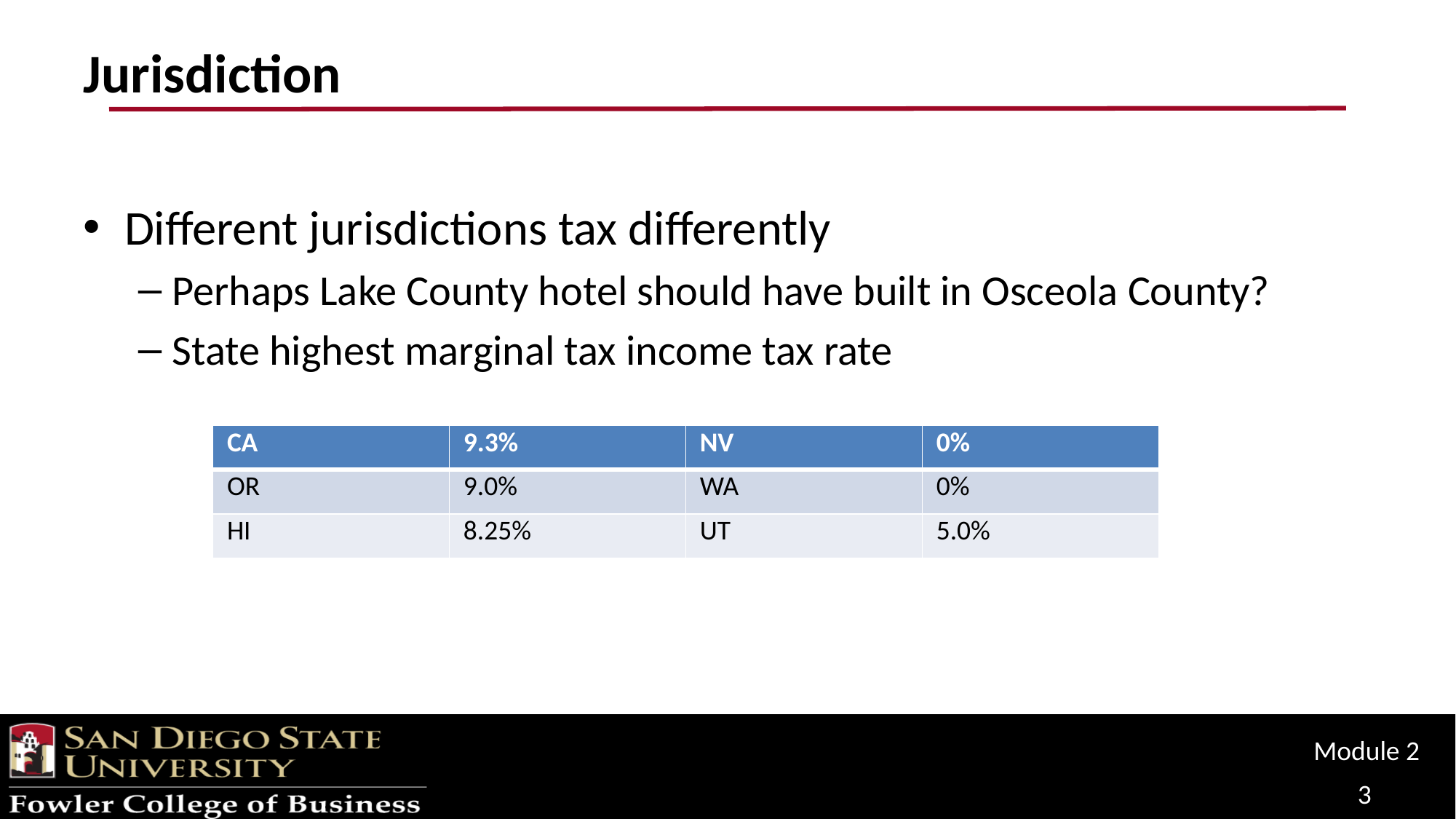

# Jurisdiction
Different jurisdictions tax differently
Perhaps Lake County hotel should have built in Osceola County?
State highest marginal tax income tax rate

| CA | 9.3% | NV | 0% |
| --- | --- | --- | --- |
| OR | 9.0% | WA | 0% |
| HI | 8.25% | UT | 5.0% |
Module 2
3